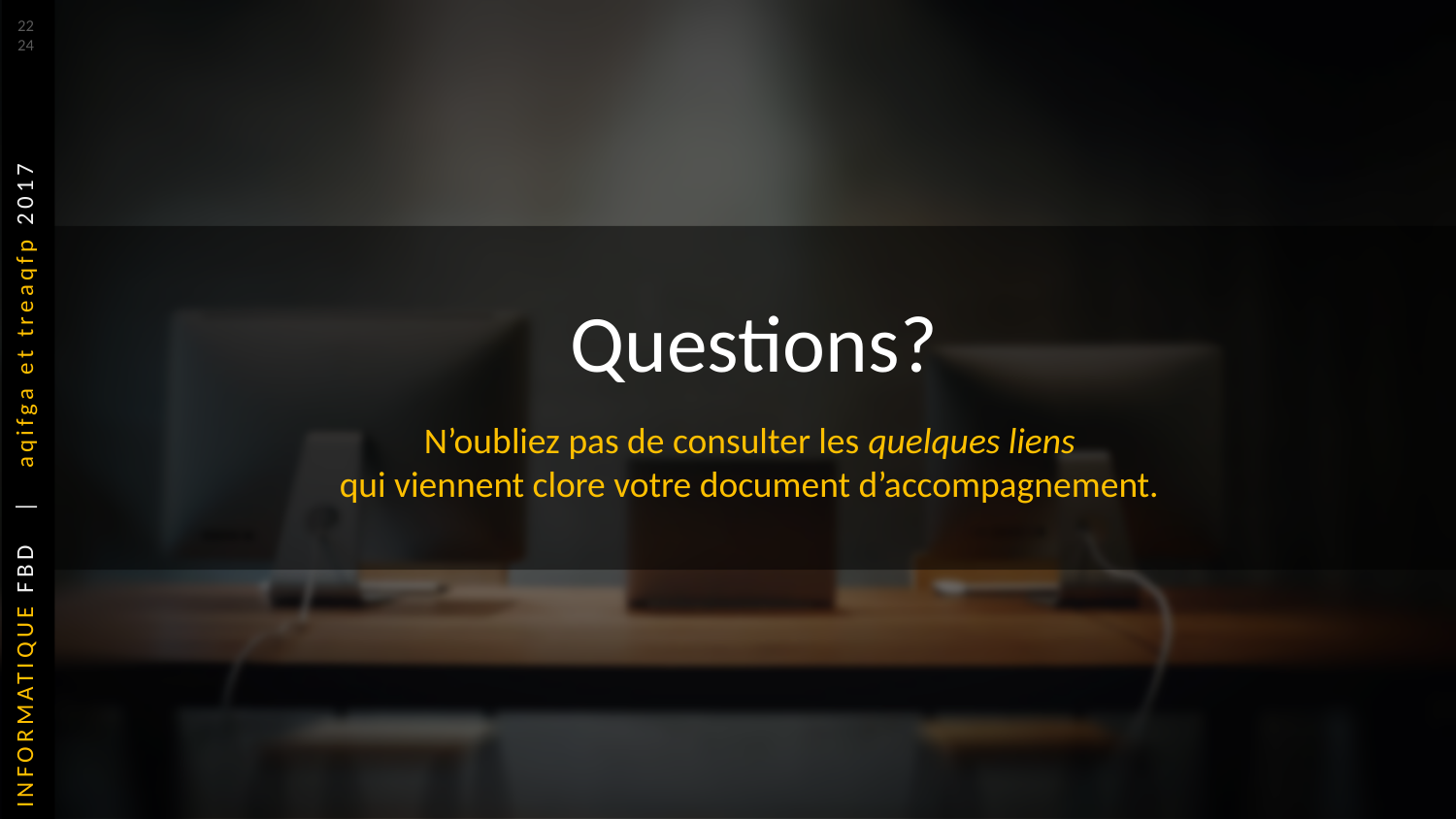

22
24
Questions?
N’oubliez pas de consulter les quelques liens
qui viennent clore votre document d’accompagnement.